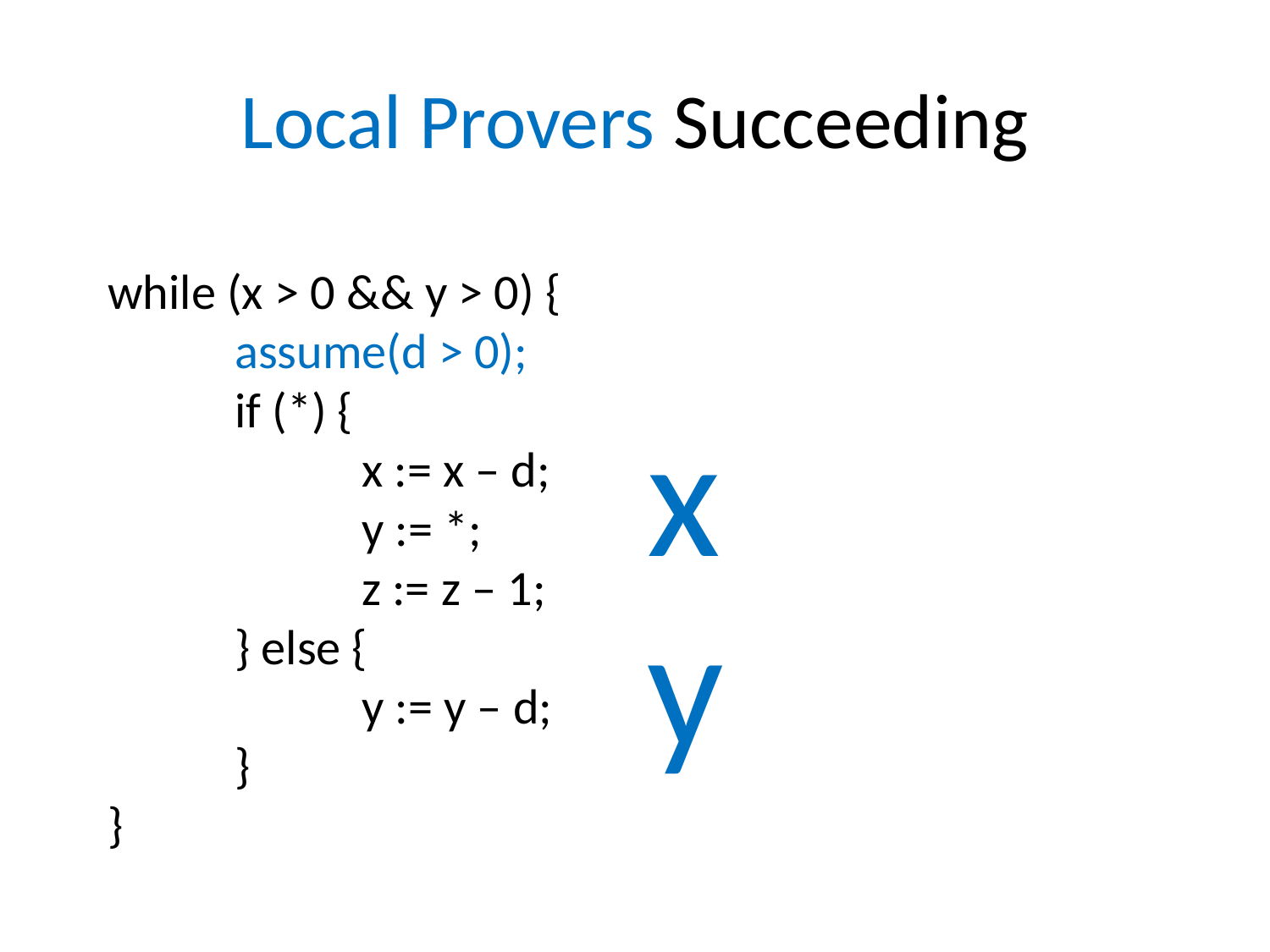

# Local Provers Succeeding
while (x > 0 && y > 0) {
	assume(d > 0);
	if (*) {
		x := x – d;
		y := *;
		z := z – 1;
	} else {
		y := y – d;
	}
}
x
y